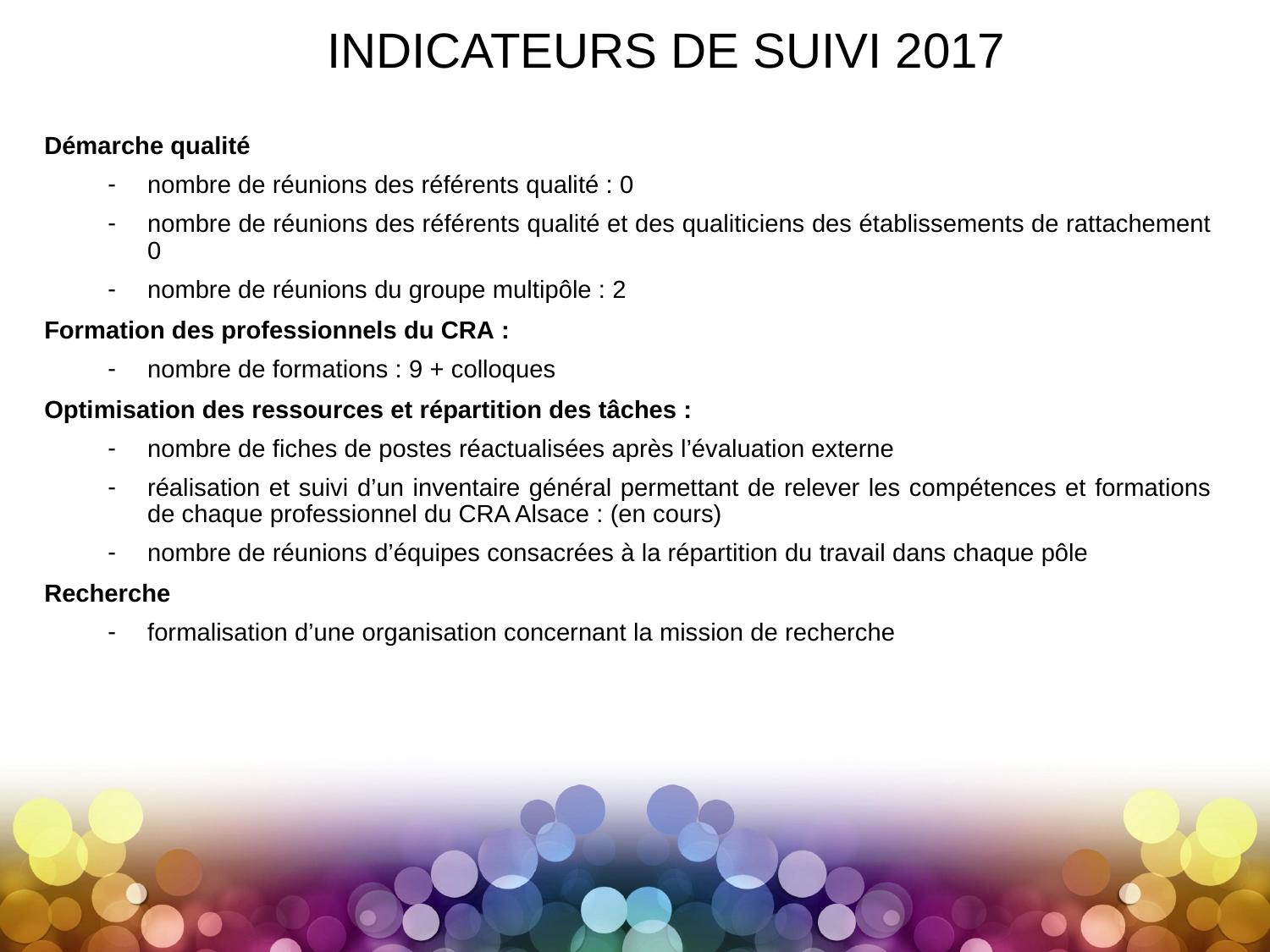

INDICATEURS DE SUIVI 2017
Démarche qualité
nombre de réunions des référents qualité : 0
nombre de réunions des référents qualité et des qualiticiens des établissements de rattachement 0
nombre de réunions du groupe multipôle : 2
Formation des professionnels du CRA :
nombre de formations : 9 + colloques
Optimisation des ressources et répartition des tâches :
nombre de fiches de postes réactualisées après l’évaluation externe
réalisation et suivi d’un inventaire général permettant de relever les compétences et formations de chaque professionnel du CRA Alsace : (en cours)
nombre de réunions d’équipes consacrées à la répartition du travail dans chaque pôle
Recherche
formalisation d’une organisation concernant la mission de recherche